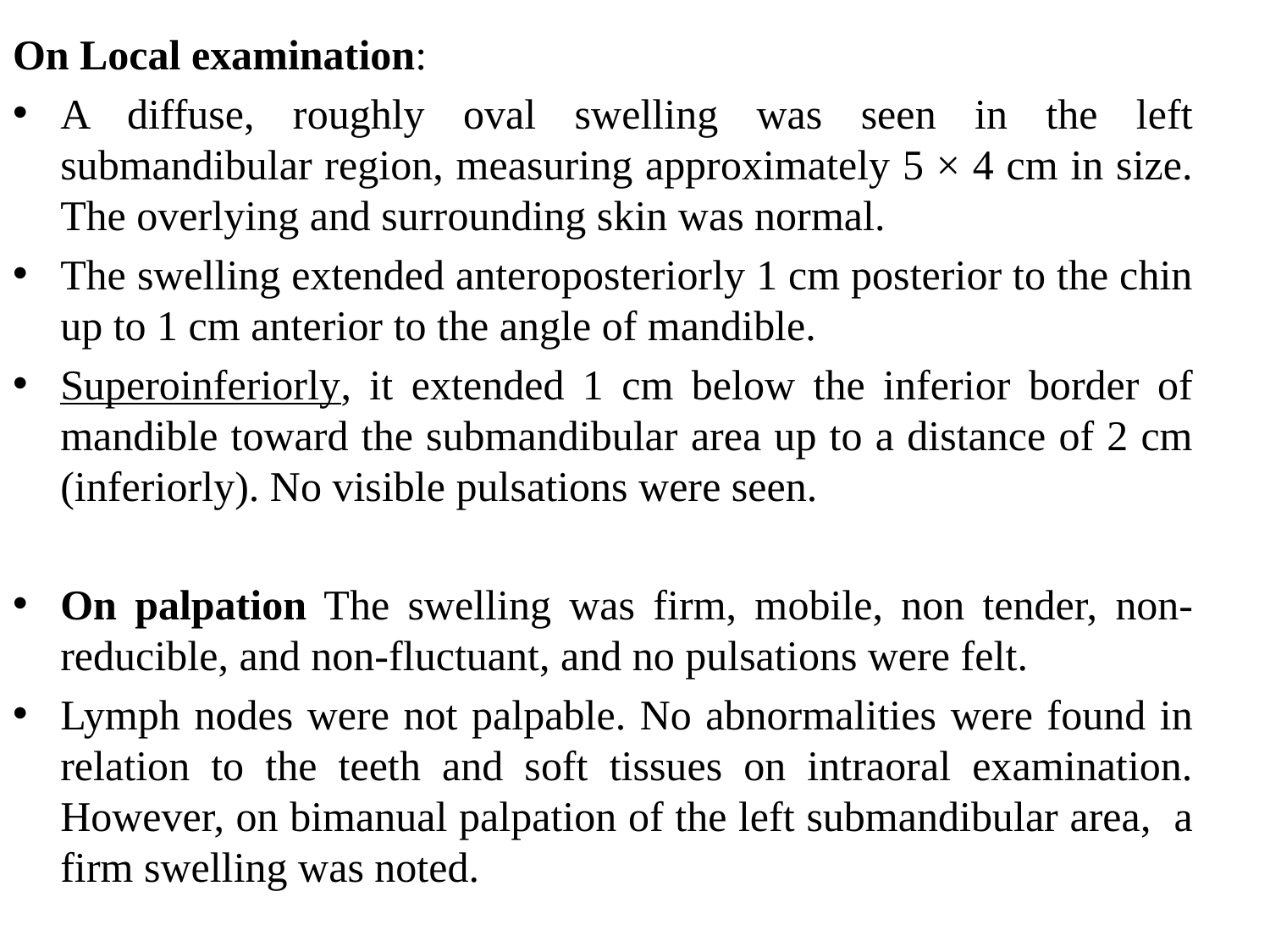

On Local examination:
A diffuse, roughly oval swelling was seen in the left submandibular region, measuring approximately 5 × 4 cm in size. The overlying and surrounding skin was normal.
The swelling extended anteroposteriorly 1 cm posterior to the chin up to 1 cm anterior to the angle of mandible.
Superoinferiorly, it extended 1 cm below the inferior border of mandible toward the submandibular area up to a distance of 2 cm (inferiorly). No visible pulsations were seen.

On palpation The swelling was firm, mobile, non tender, non-reducible, and non-fluctuant, and no pulsations were felt.
Lymph nodes were not palpable. No abnormalities were found in relation to the teeth and soft tissues on intraoral examination. However, on bimanual palpation of the left submandibular area,  a firm swelling was noted.
#